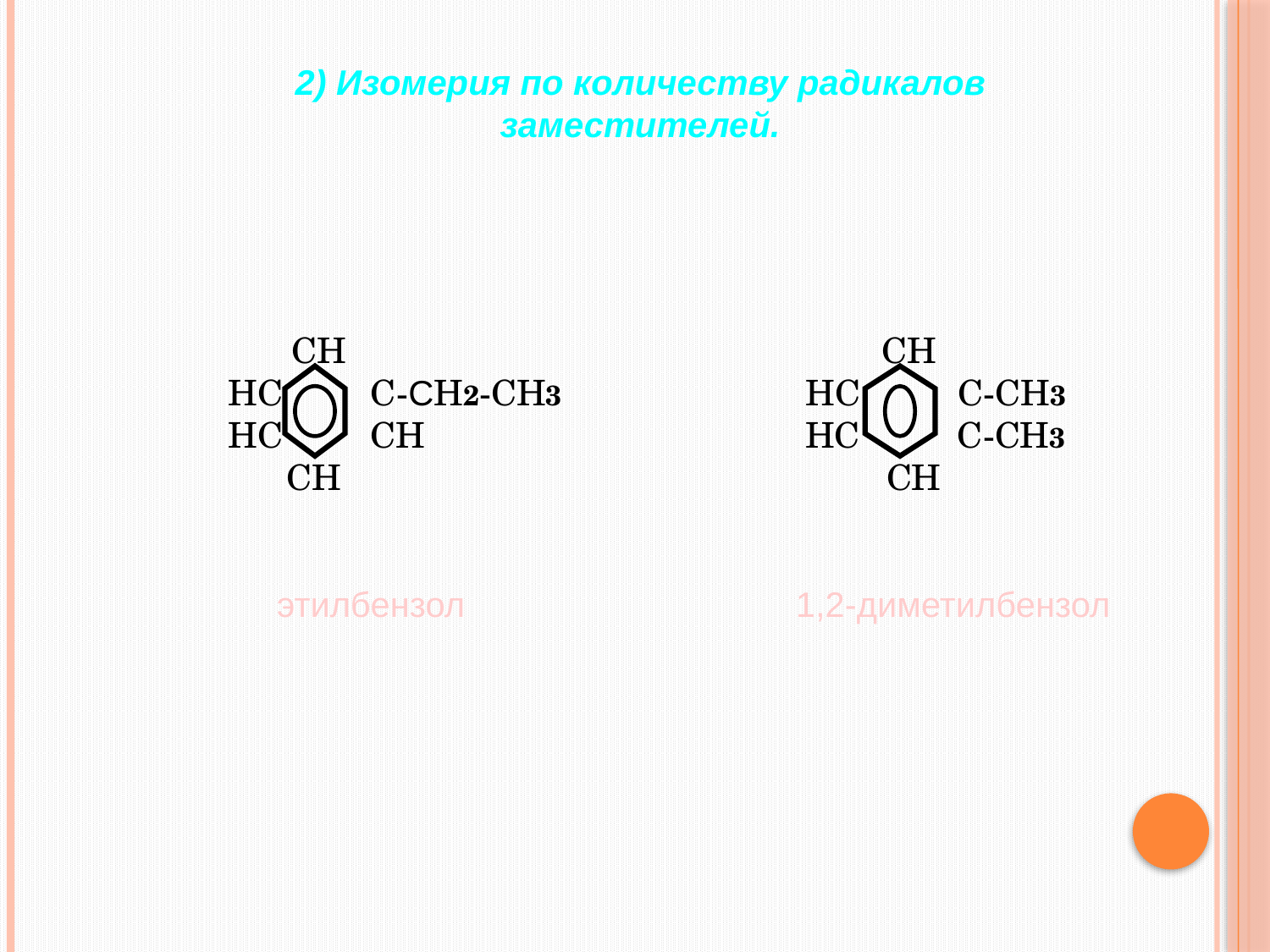

2) Изомерия по количеству радикалов заместителей.
                 CH                                                       CH
         HC         C-СH2-CH3                         HC          C-CH3
         HC         CH                                       HC          C-CH3
               CH                                                        CH

              этилбензол                                  1,2-диметилбензол